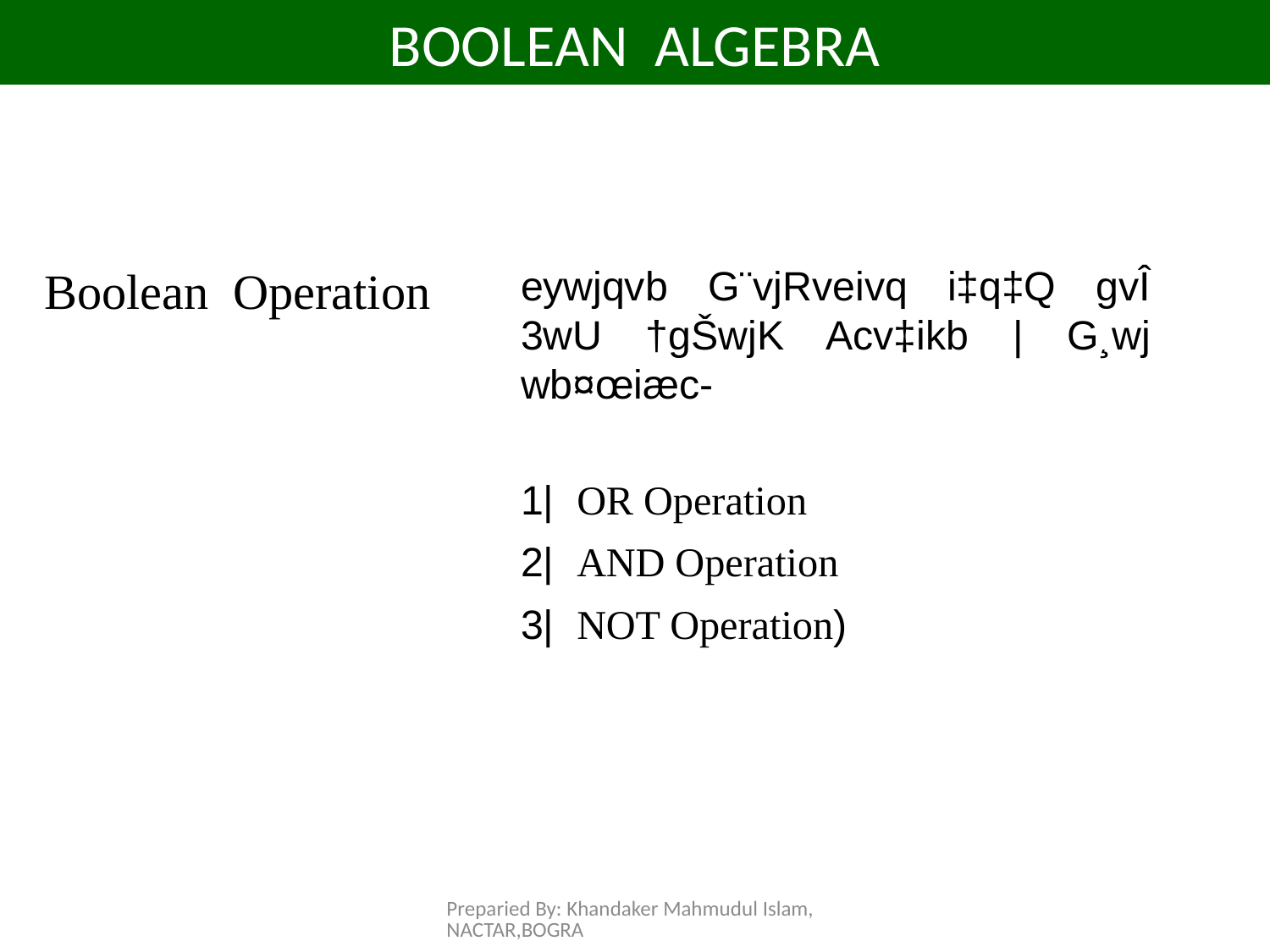

# BOOLEAN  ALGEBRA
Boolean  Operation
eywjqvb G¨vjRveivq i‡q‡Q gvÎ 3wU †gŠwjK Acv‡ikb | G¸wj wb¤œiæc-

1|  OR Operation
2|  AND Operation
3|  NOT Operation)

Preparied By: Khandaker Mahmudul Islam, NACTAR,BOGRA